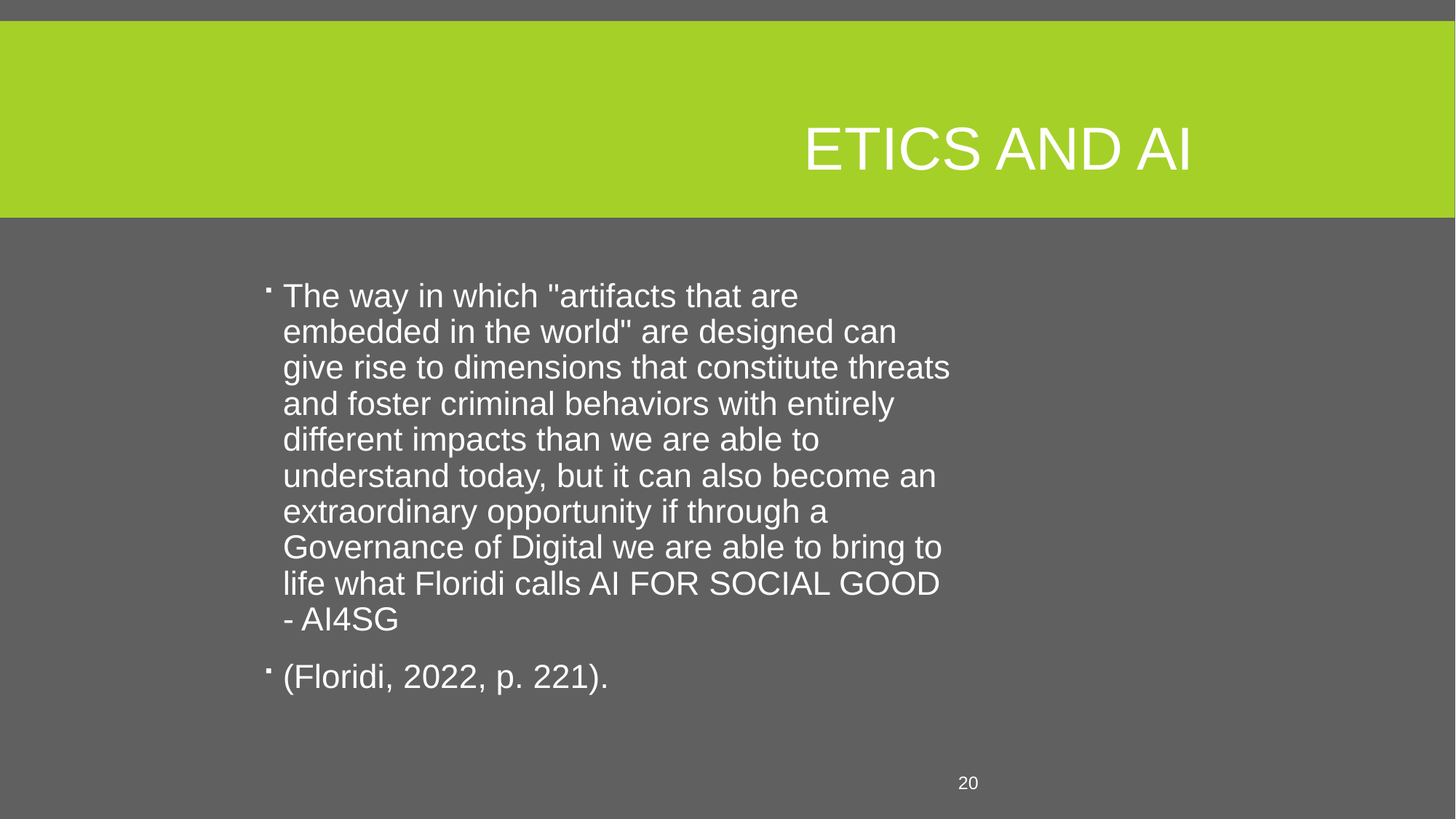

# ETICS AND AI
The way in which "artifacts that are embedded in the world" are designed can give rise to dimensions that constitute threats and foster criminal behaviors with entirely different impacts than we are able to understand today, but it can also become an extraordinary opportunity if through a Governance of Digital we are able to bring to life what Floridi calls AI FOR SOCIAL GOOD - AI4SG
(Floridi, 2022, p. 221).
20